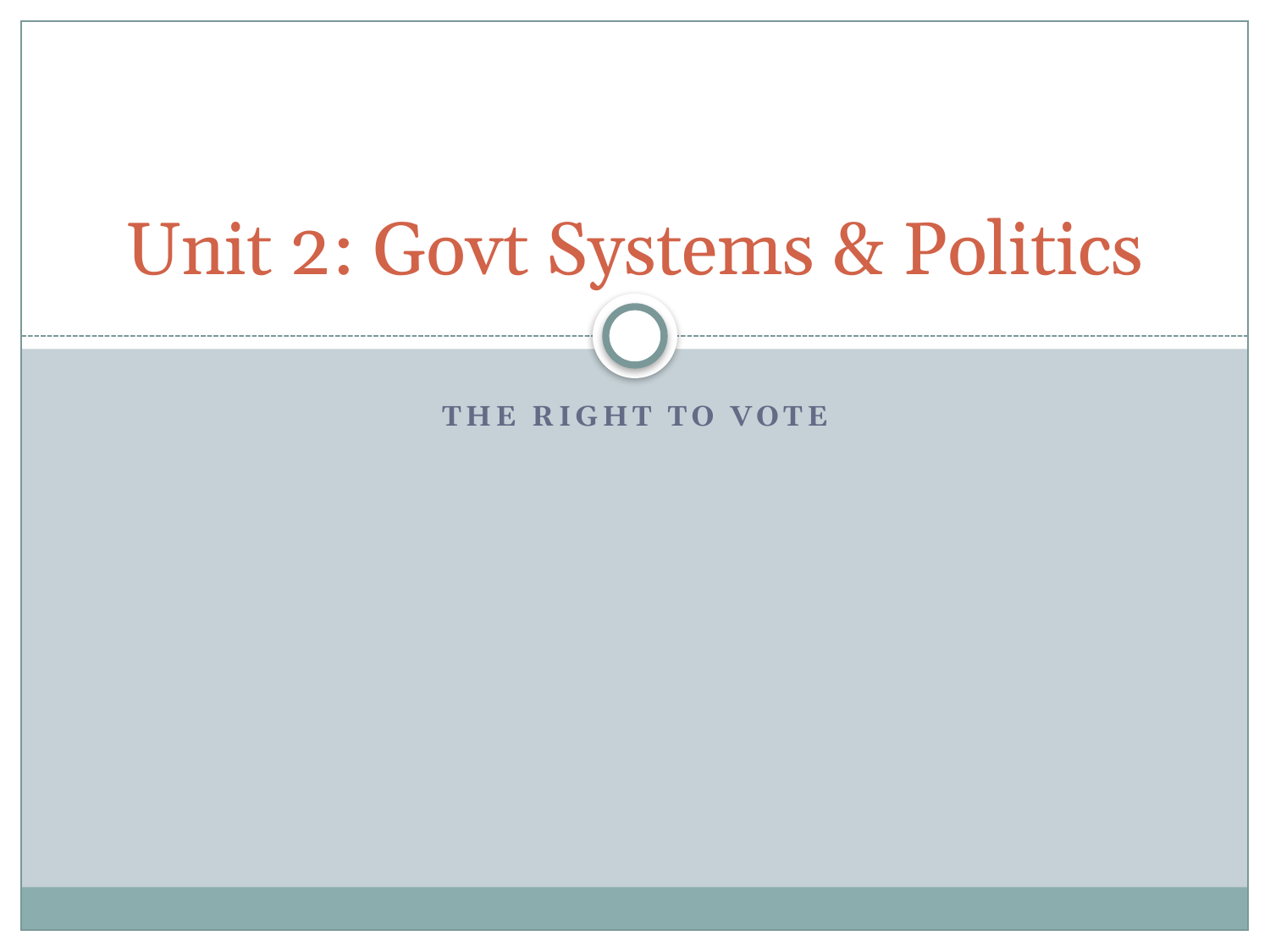

# Unit 2: Govt Systems & Politics
The Right to Vote